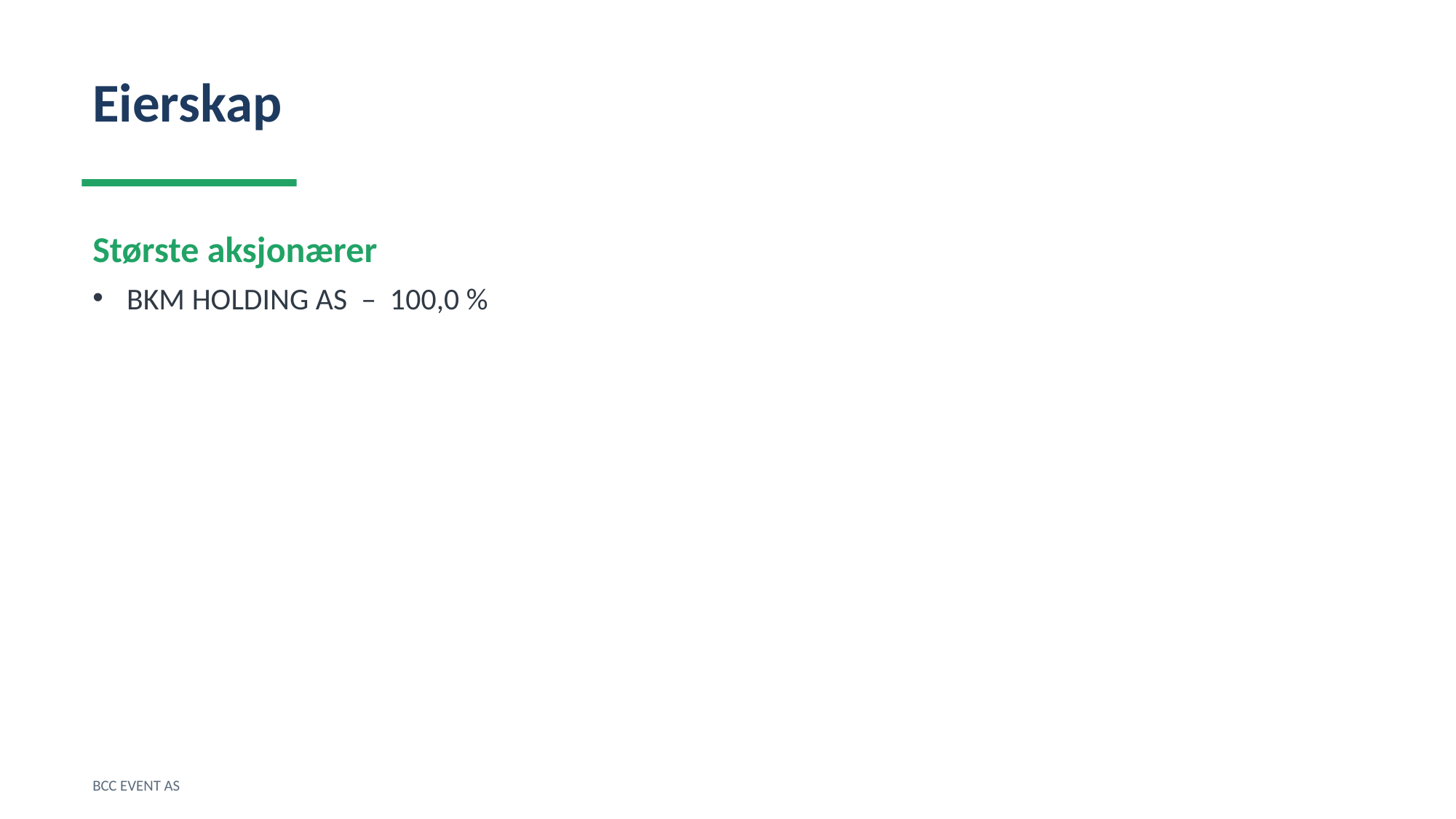

Eierskap

Største aksjonærer
BKM HOLDING AS  –  100,0 %
BCC EVENT AS